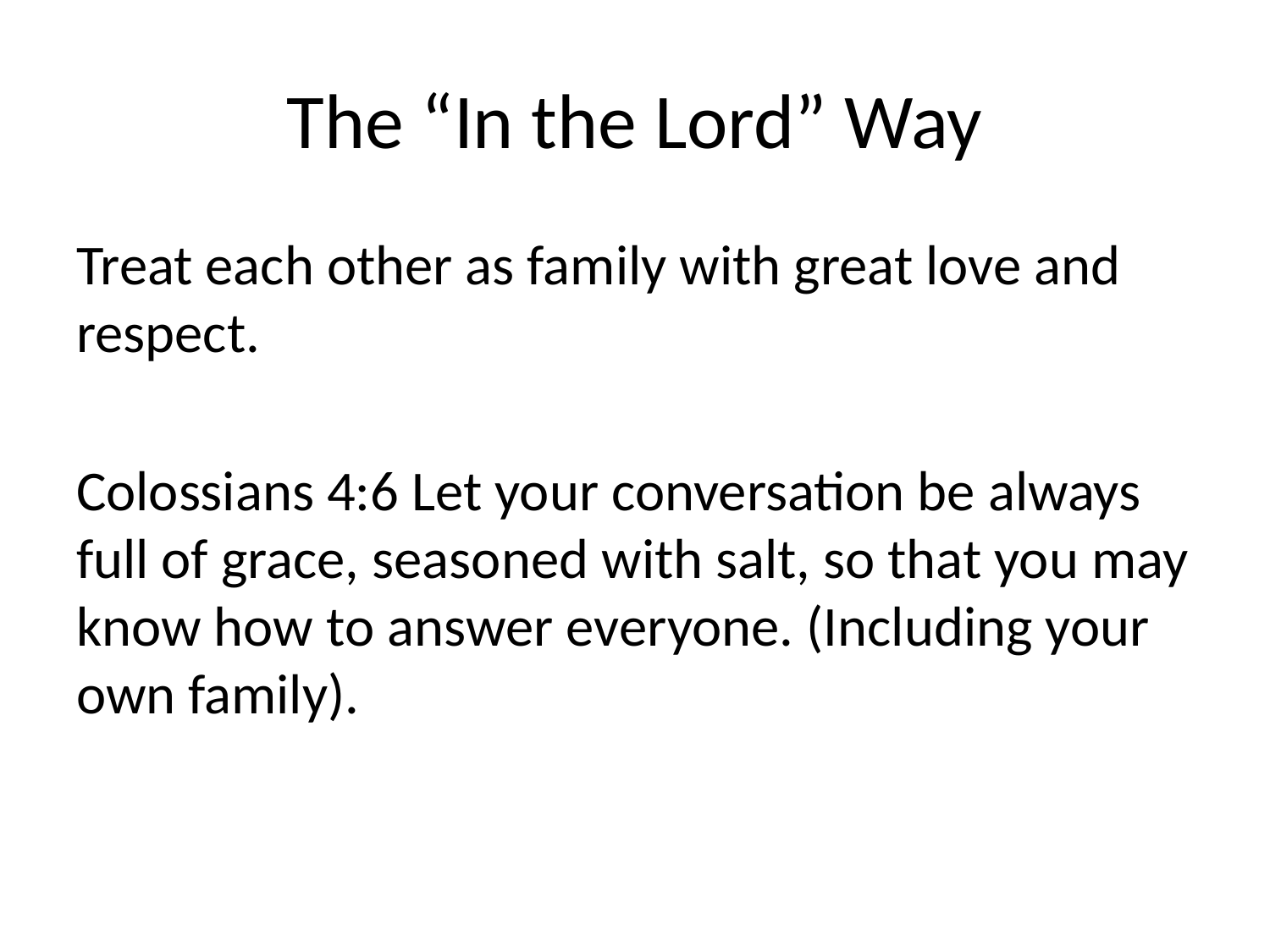

# The “In the Lord” Way
Treat each other as family with great love and respect.

Colossians 4:6 Let your conversation be always full of grace, seasoned with salt, so that you may know how to answer everyone. (Including your own family).